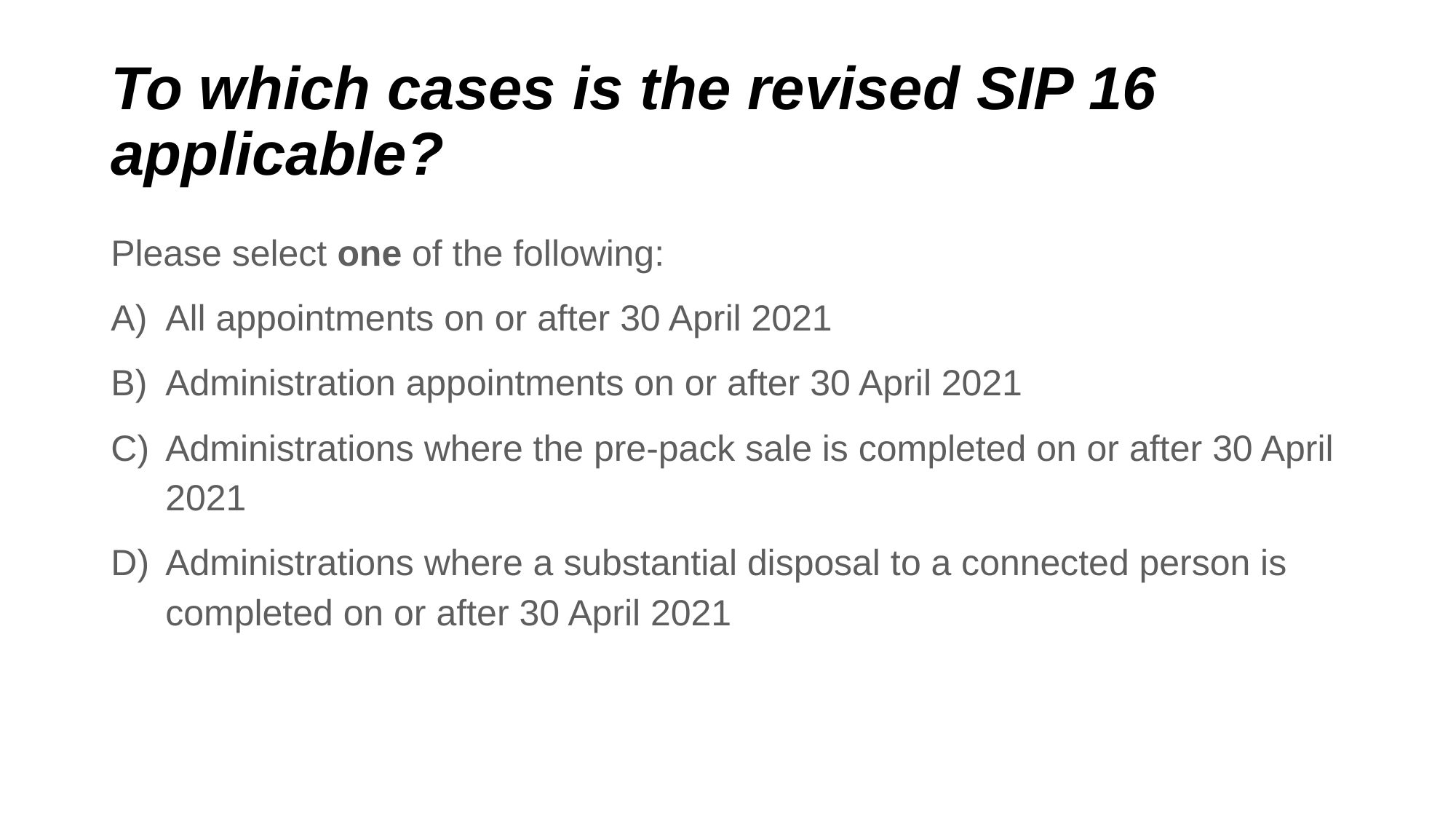

# To which cases is the revised SIP 16 applicable?
Please select one of the following:
All appointments on or after 30 April 2021
Administration appointments on or after 30 April 2021
Administrations where the pre-pack sale is completed on or after 30 April 2021
Administrations where a substantial disposal to a connected person is completed on or after 30 April 2021